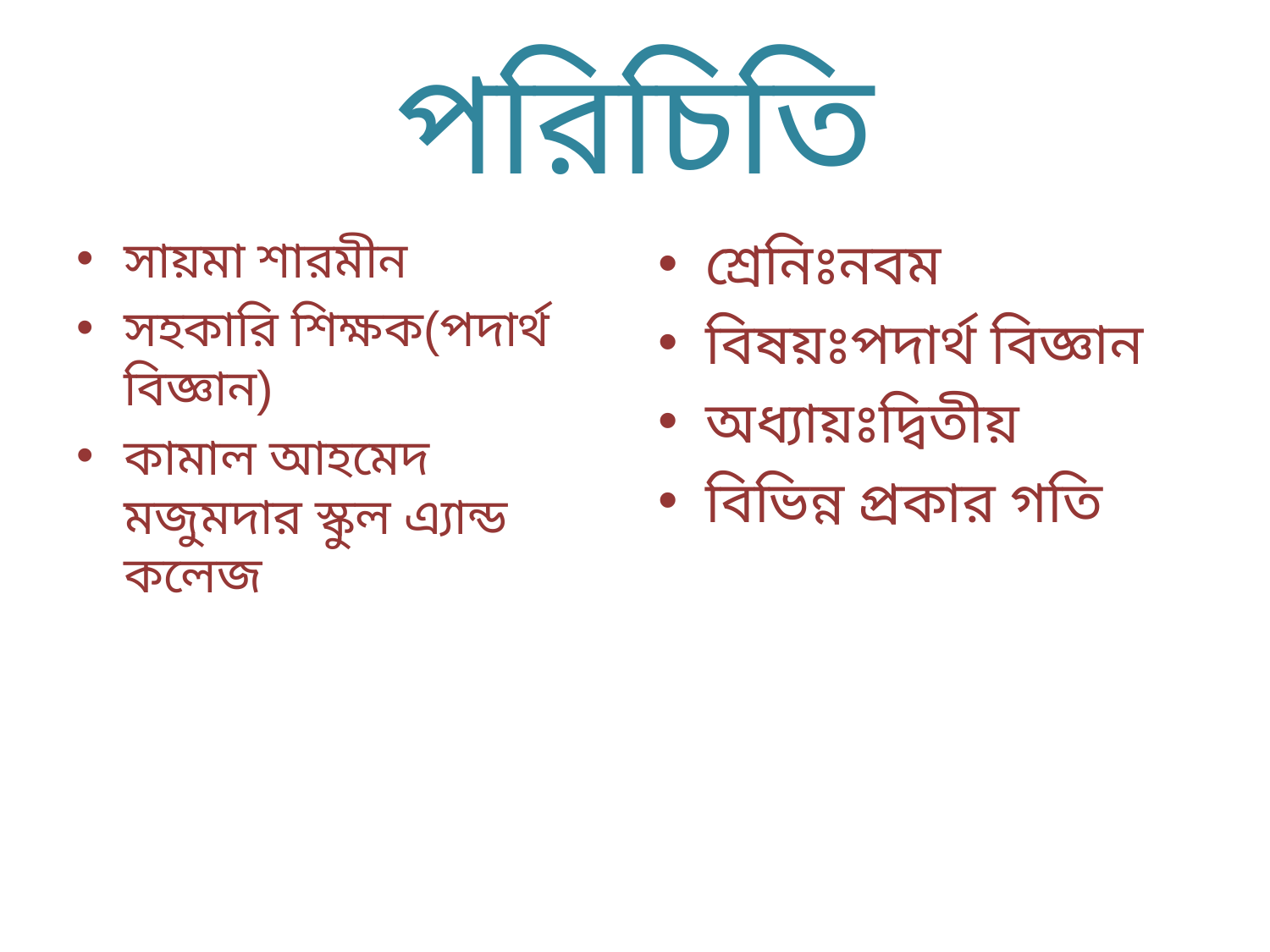

# পরিচিতি
সায়মা শারমীন
সহকারি শিক্ষক(পদার্থ বিজ্ঞান)
কামাল আহমেদ মজুমদার স্কুল এ্যান্ড কলেজ

শ্রেনিঃনবম
বিষয়ঃপদার্থ বিজ্ঞান
অধ্যায়ঃদ্বিতীয়
বিভিন্ন প্রকার গতি